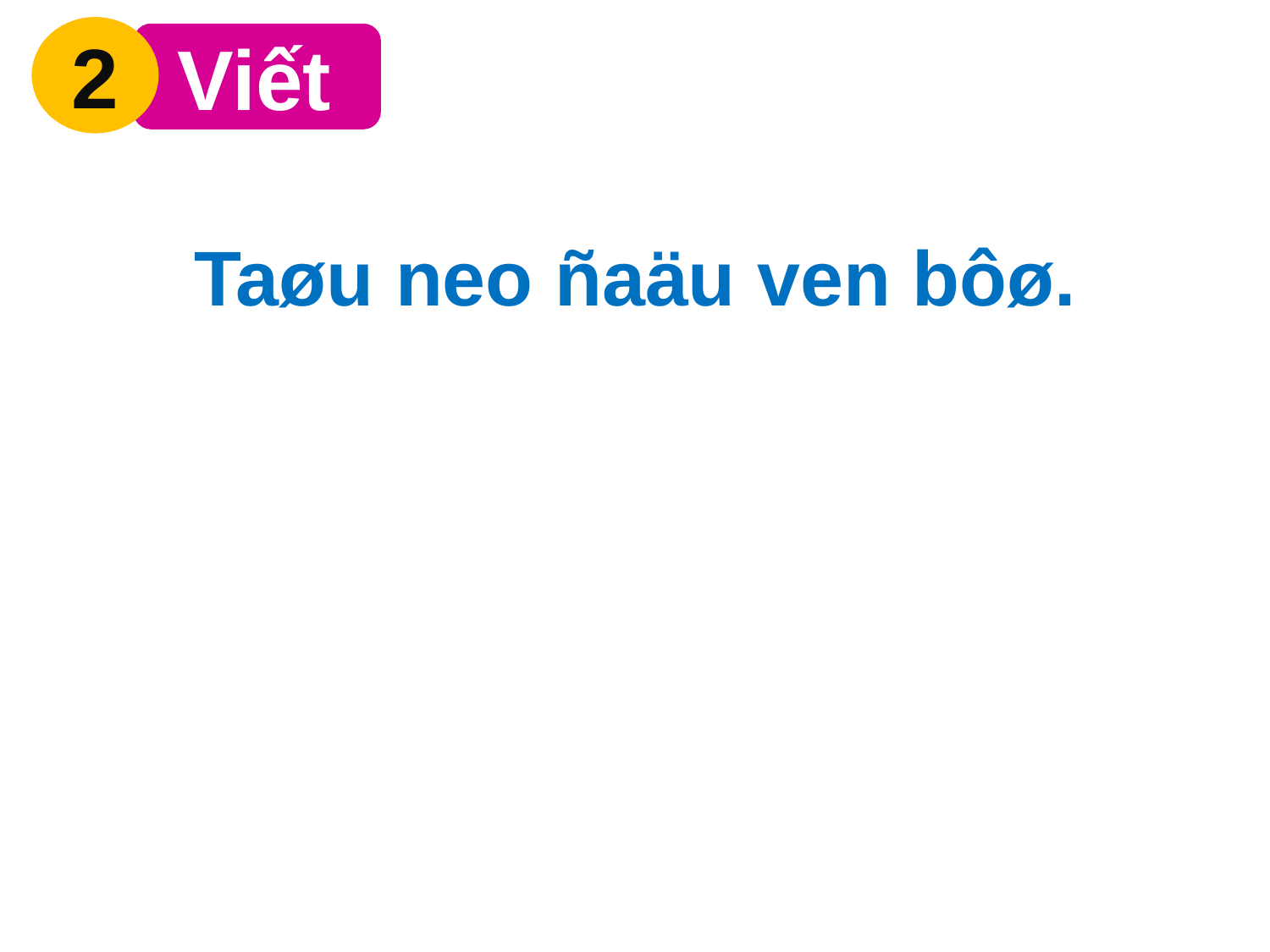

2
 Viết
Taøu neo ñaäu ven bôø.